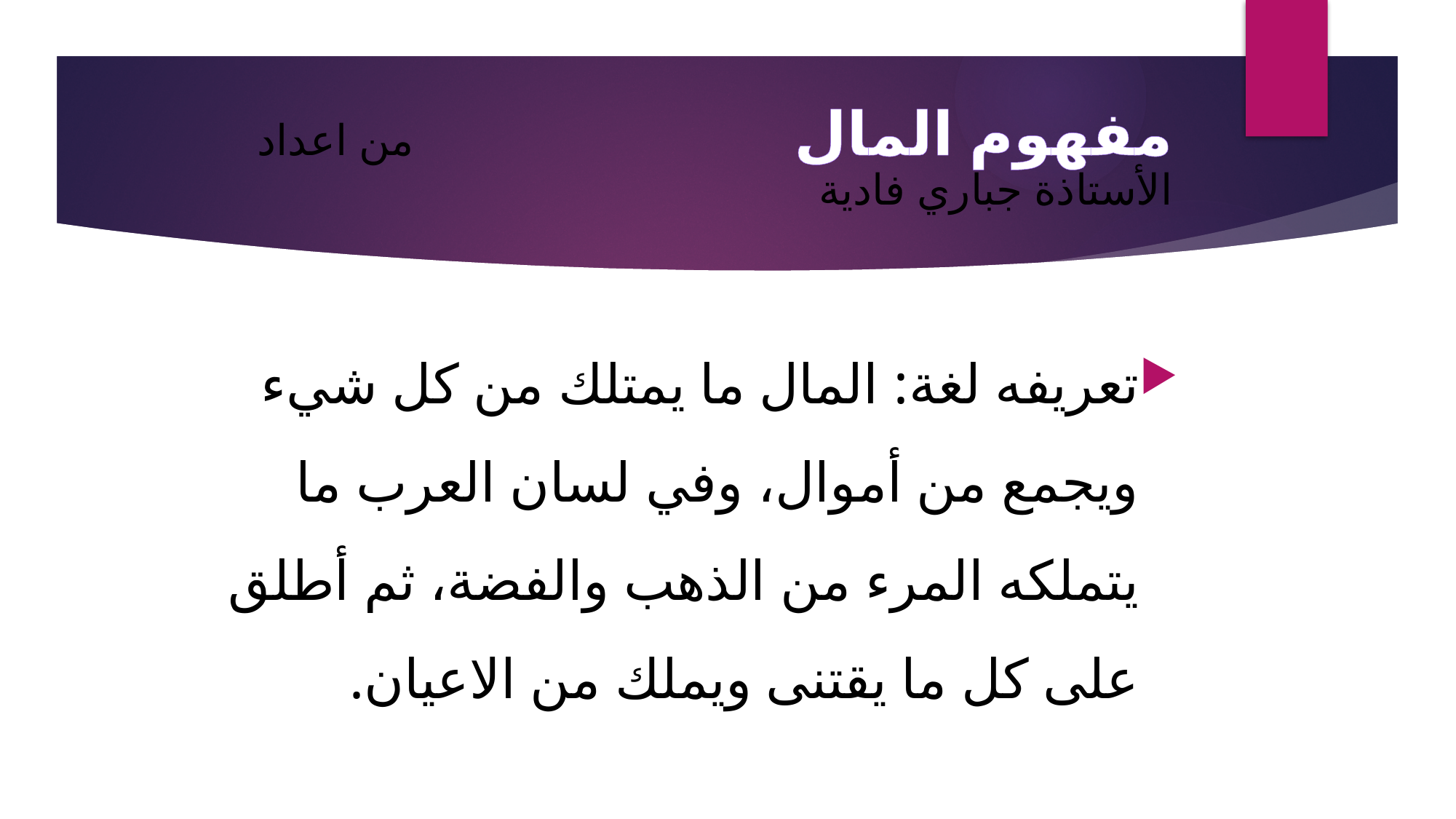

# مفهوم المال                        من اعداد الأستاذة جباري فادية
تعريفه لغة: المال ما يمتلك من كل شيء ويجمع من أموال، وفي لسان العرب ما يتملكه المرء من الذهب والفضة، ثم أطلق على كل ما يقتنى ويملك من الاعيان.